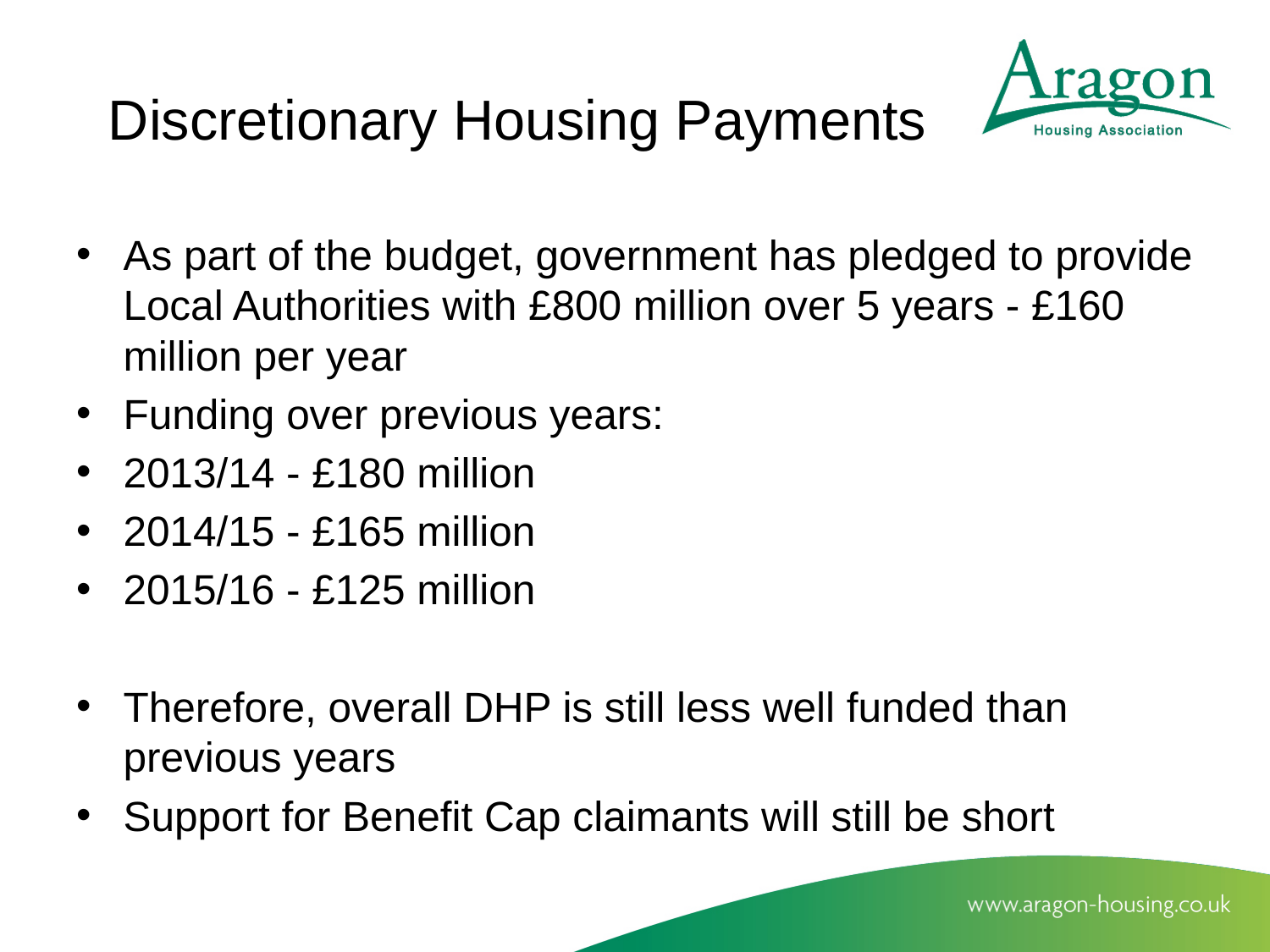

# Discretionary Housing Payments
As part of the budget, government has pledged to provide Local Authorities with £800 million over 5 years - £160 million per year
Funding over previous years:
2013/14 - £180 million
2014/15 - £165 million
2015/16 - £125 million

Therefore, overall DHP is still less well funded than previous years
Support for Benefit Cap claimants will still be short